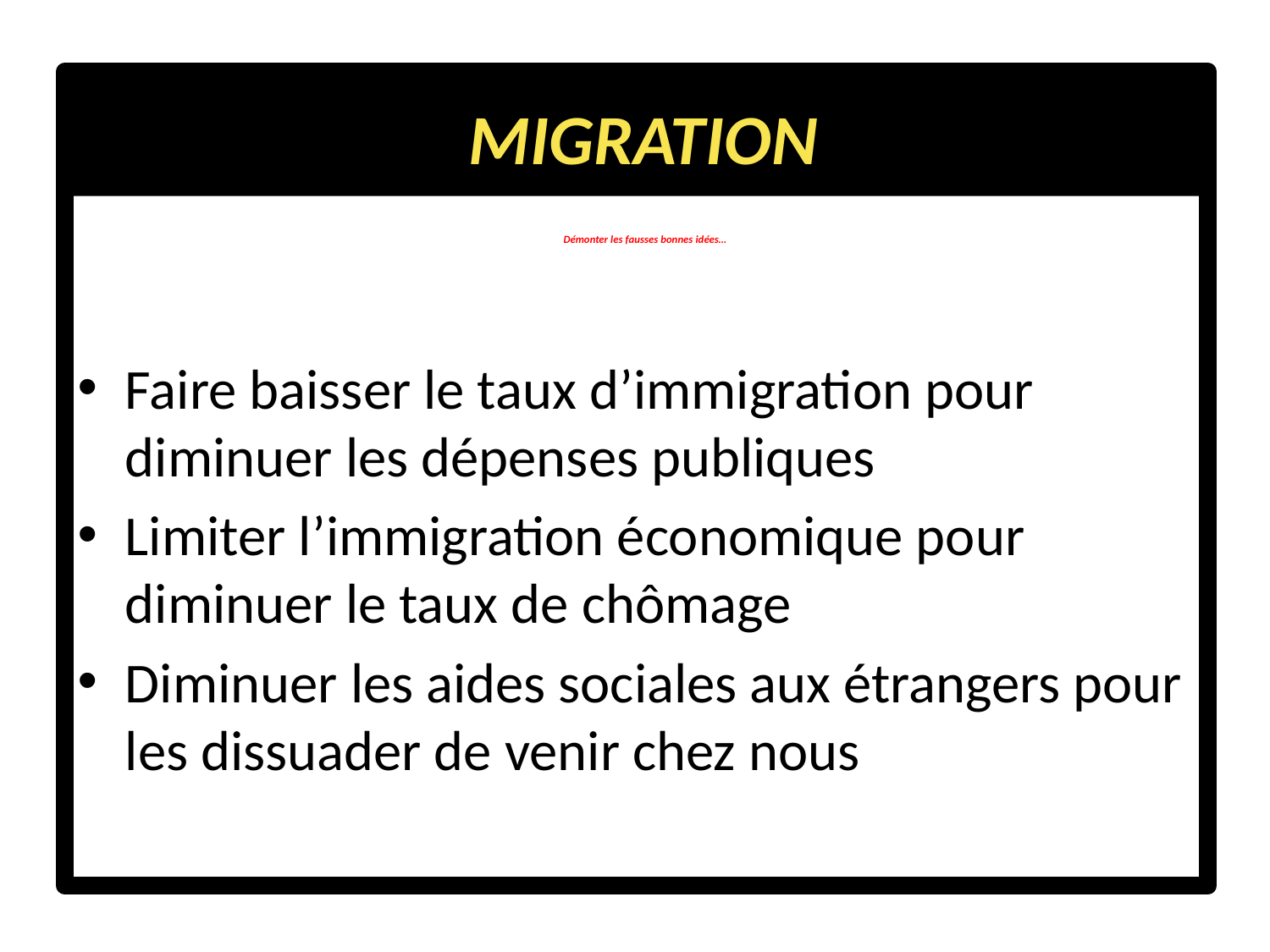

MIGRATION
# Démonter les fausses bonnes idées…
Faire baisser le taux d’immigration pour diminuer les dépenses publiques
Limiter l’immigration économique pour diminuer le taux de chômage
Diminuer les aides sociales aux étrangers pour les dissuader de venir chez nous